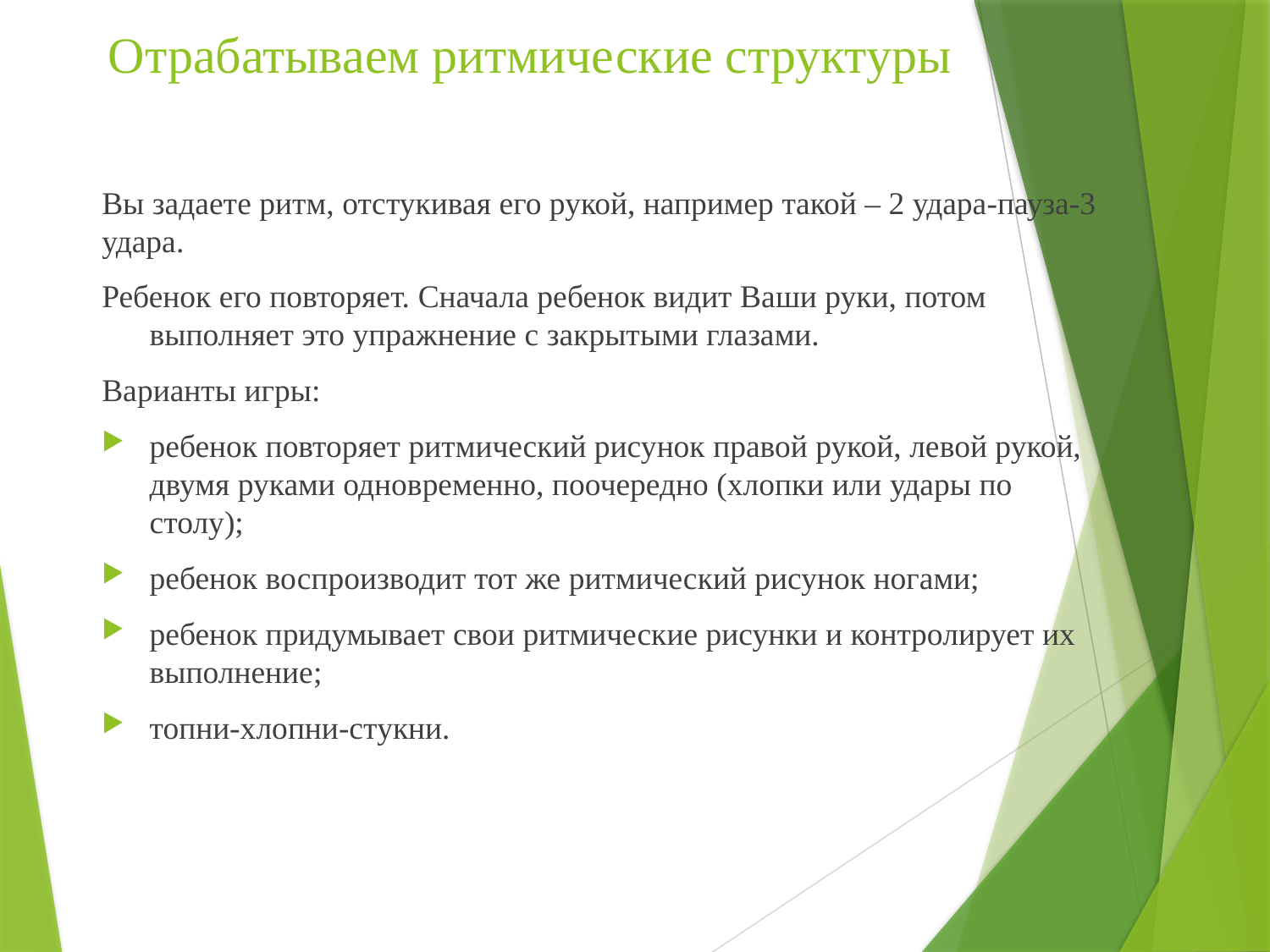

# Отрабатываем ритмические структуры
Вы задаете ритм, отстукивая его рукой, например такой – 2 удара-пауза-3 удара.
Ребенок его повторяет. Сначала ребенок видит Ваши руки, потом выполняет это упражнение с закрытыми глазами.
Варианты игры:
ребенок повторяет ритмический рисунок правой рукой, левой рукой, двумя руками одновременно, поочередно (хлопки или удары по столу);
ребенок воспроизводит тот же ритмический рисунок ногами;
ребенок придумывает свои ритмические рисунки и контролирует их выполнение;
топни-хлопни-стукни.